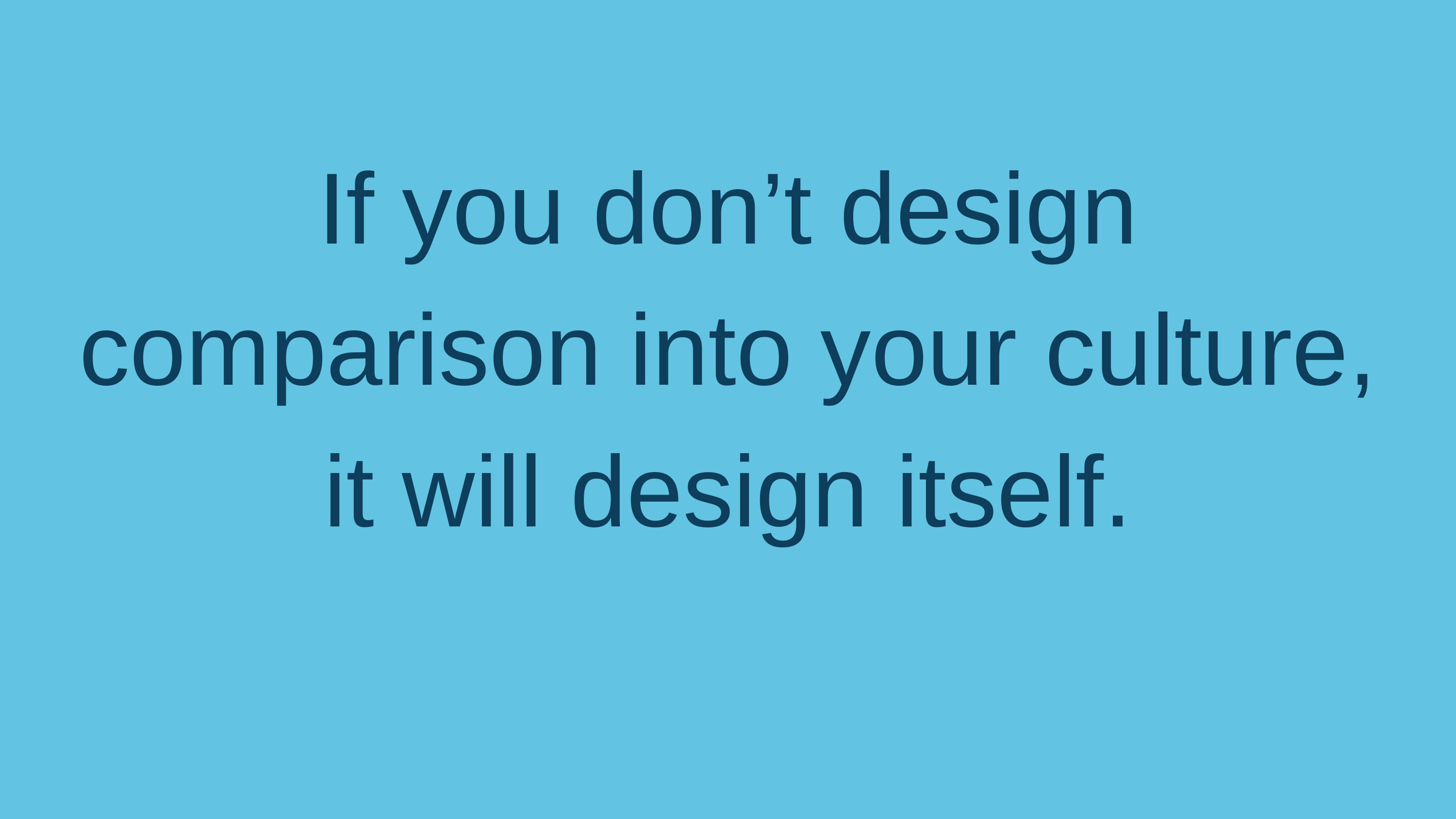

If you don’t design comparison into your culture, it will design itself.